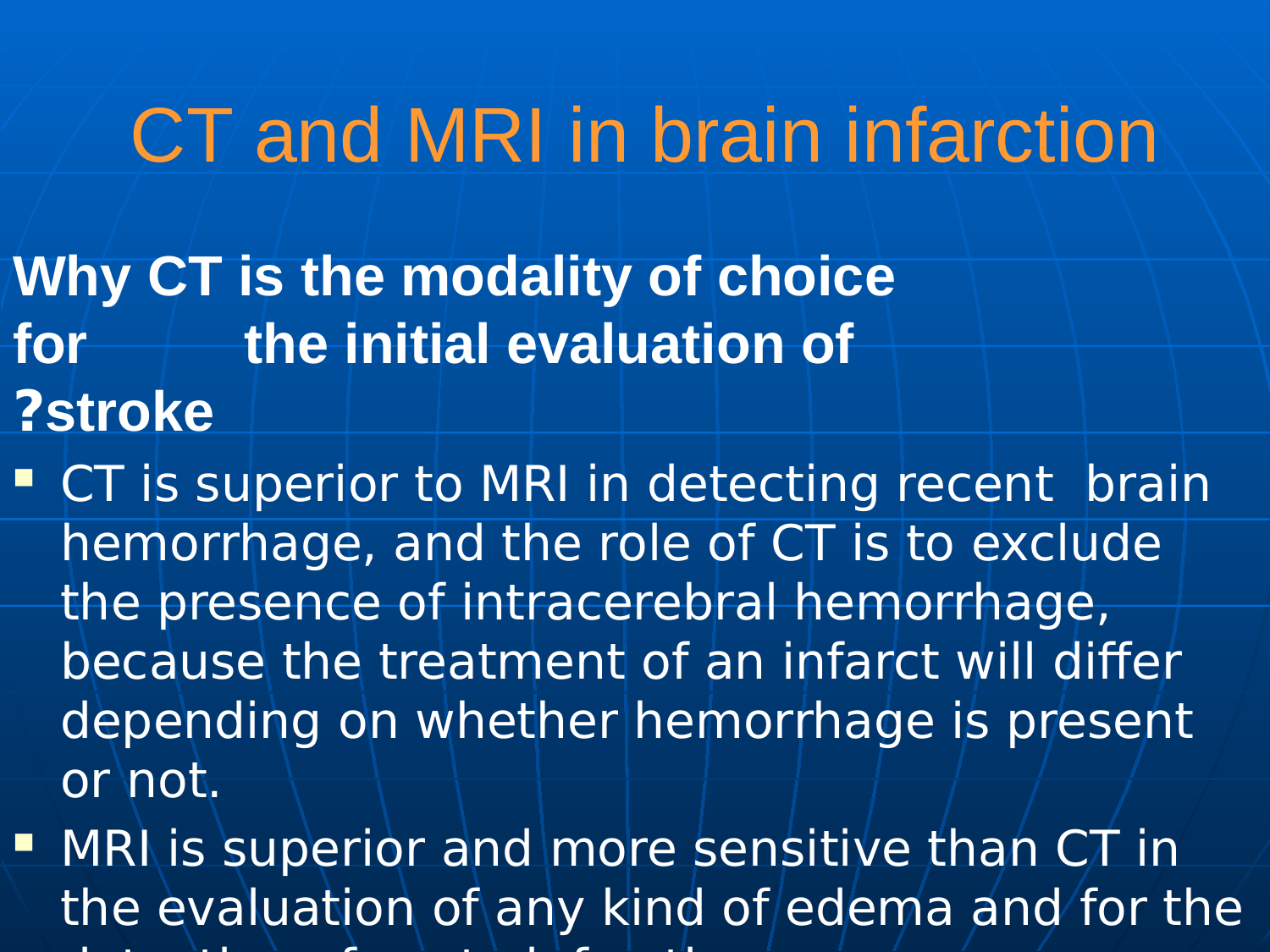

# CT and MRI in brain infarction
   Why CT is the modality of choice for          the initial evaluation of stroke?
CT is superior to MRI in detecting recent  brain hemorrhage, and the role of CT is to exclude the presence of intracerebral hemorrhage, because the treatment of an infarct will differ depending on whether hemorrhage is present or not.
MRI is superior and more sensitive than CT in the evaluation of any kind of edema and for the detection of acute infarction.